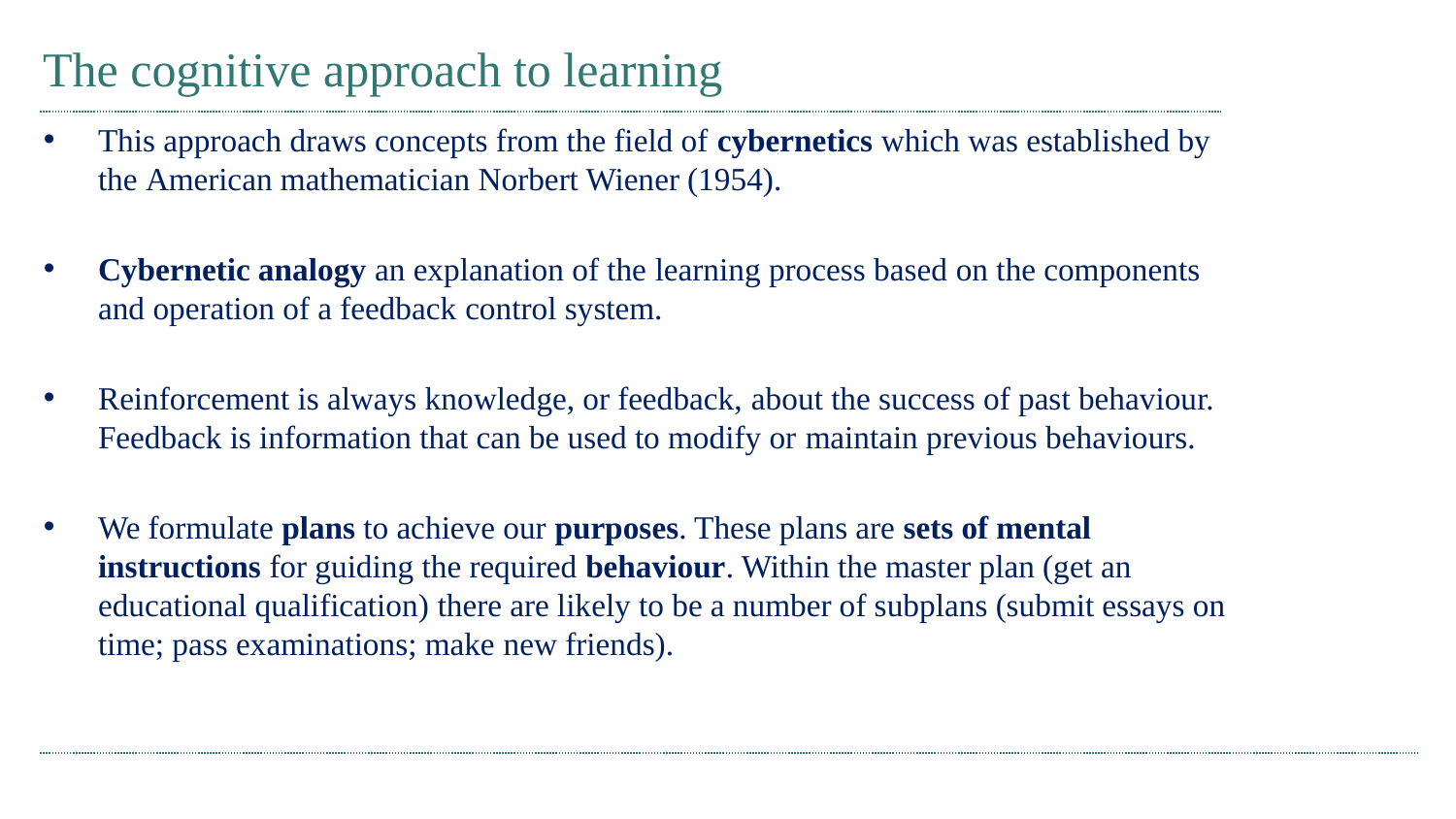

# The cognitive approach to learning
This approach draws concepts from the field of cybernetics which was established by the American mathematician Norbert Wiener (1954).

Cybernetic analogy an explanation of the learning process based on the components and operation of a feedback control system.

Reinforcement is always knowledge, or feedback, about the success of past behaviour. Feedback is information that can be used to modify or maintain previous behaviours.

We formulate plans to achieve our purposes. These plans are sets of mental instructions for guiding the required behaviour. Within the master plan (get an educational qualification) there are likely to be a number of subplans (submit essays on time; pass examinations; make new friends).